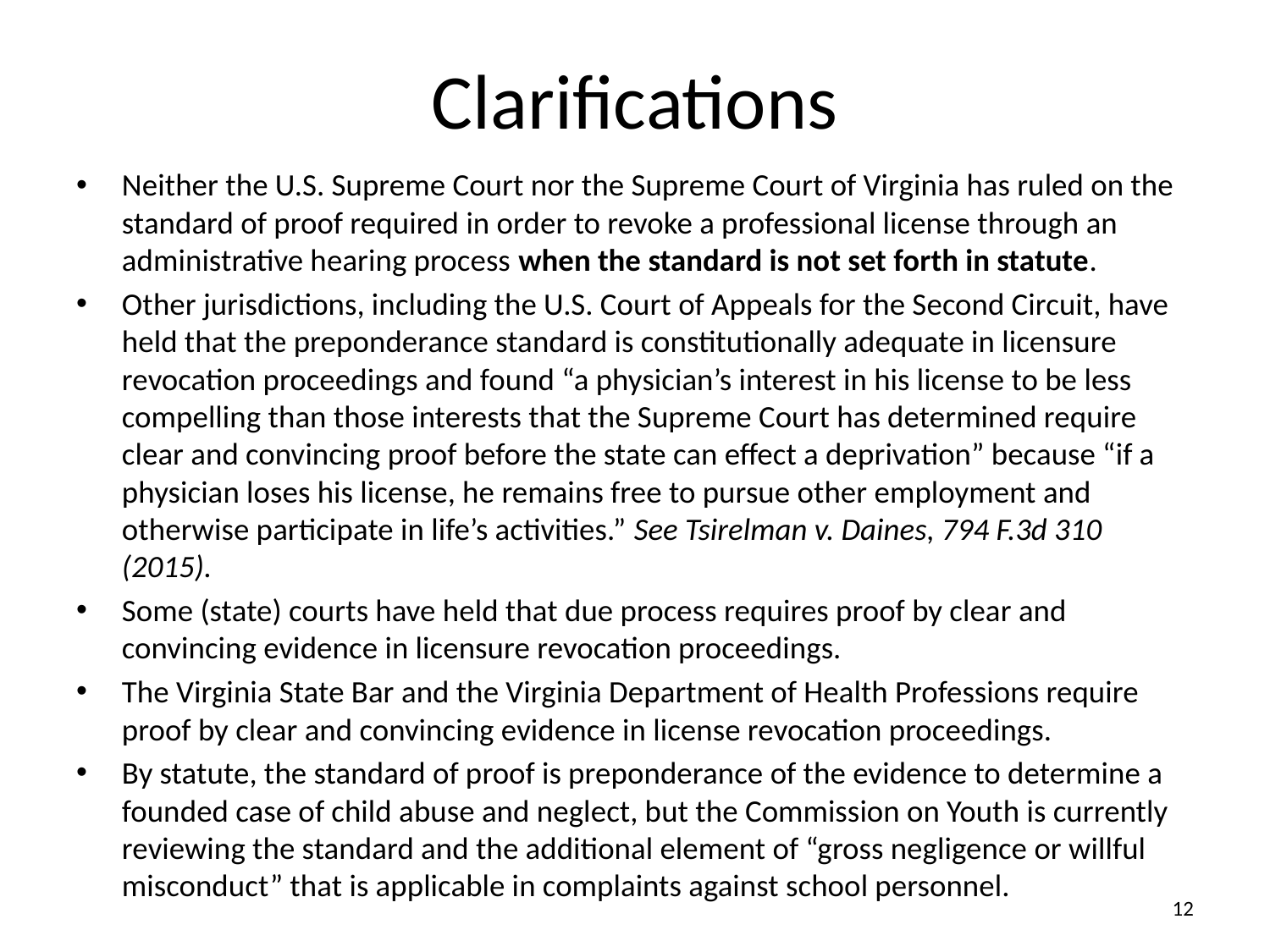

# Clarifications
Neither the U.S. Supreme Court nor the Supreme Court of Virginia has ruled on the standard of proof required in order to revoke a professional license through an administrative hearing process when the standard is not set forth in statute.
Other jurisdictions, including the U.S. Court of Appeals for the Second Circuit, have held that the preponderance standard is constitutionally adequate in licensure revocation proceedings and found “a physician’s interest in his license to be less compelling than those interests that the Supreme Court has determined require clear and convincing proof before the state can effect a deprivation” because “if a physician loses his license, he remains free to pursue other employment and otherwise participate in life’s activities.” See Tsirelman v. Daines, 794 F.3d 310 (2015).
Some (state) courts have held that due process requires proof by clear and convincing evidence in licensure revocation proceedings.
The Virginia State Bar and the Virginia Department of Health Professions require proof by clear and convincing evidence in license revocation proceedings.
By statute, the standard of proof is preponderance of the evidence to determine a founded case of child abuse and neglect, but the Commission on Youth is currently reviewing the standard and the additional element of “gross negligence or willful misconduct” that is applicable in complaints against school personnel.

12